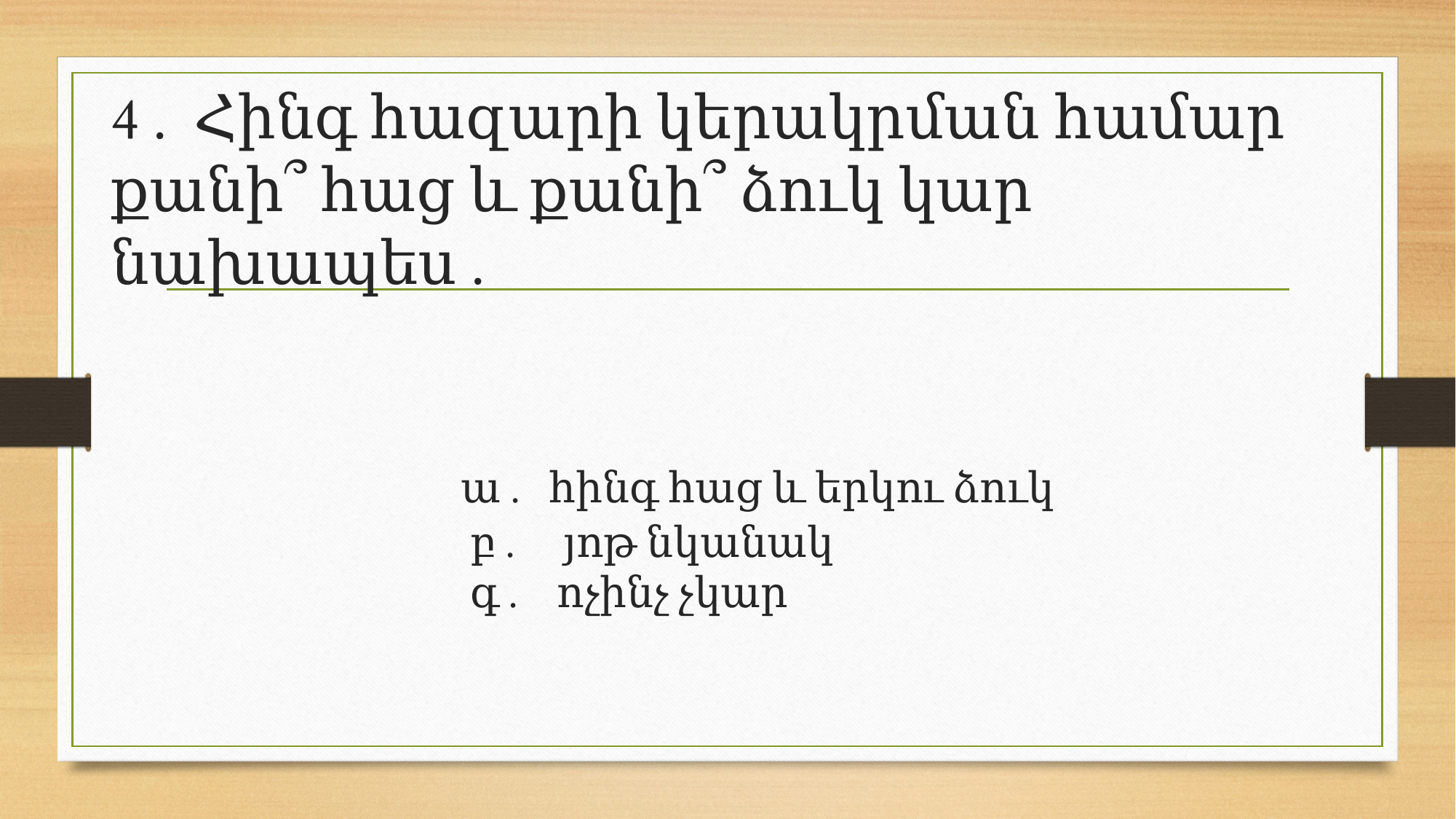

# 4․ Հինգ հազարի կերակրման համար քանի՞ հաց և քանի՞ ձուկ կար նախապես․ ա․  հինգ հաց և երկու ձուկ բ․    յոթ նկանակ գ․   ոչինչ չկար